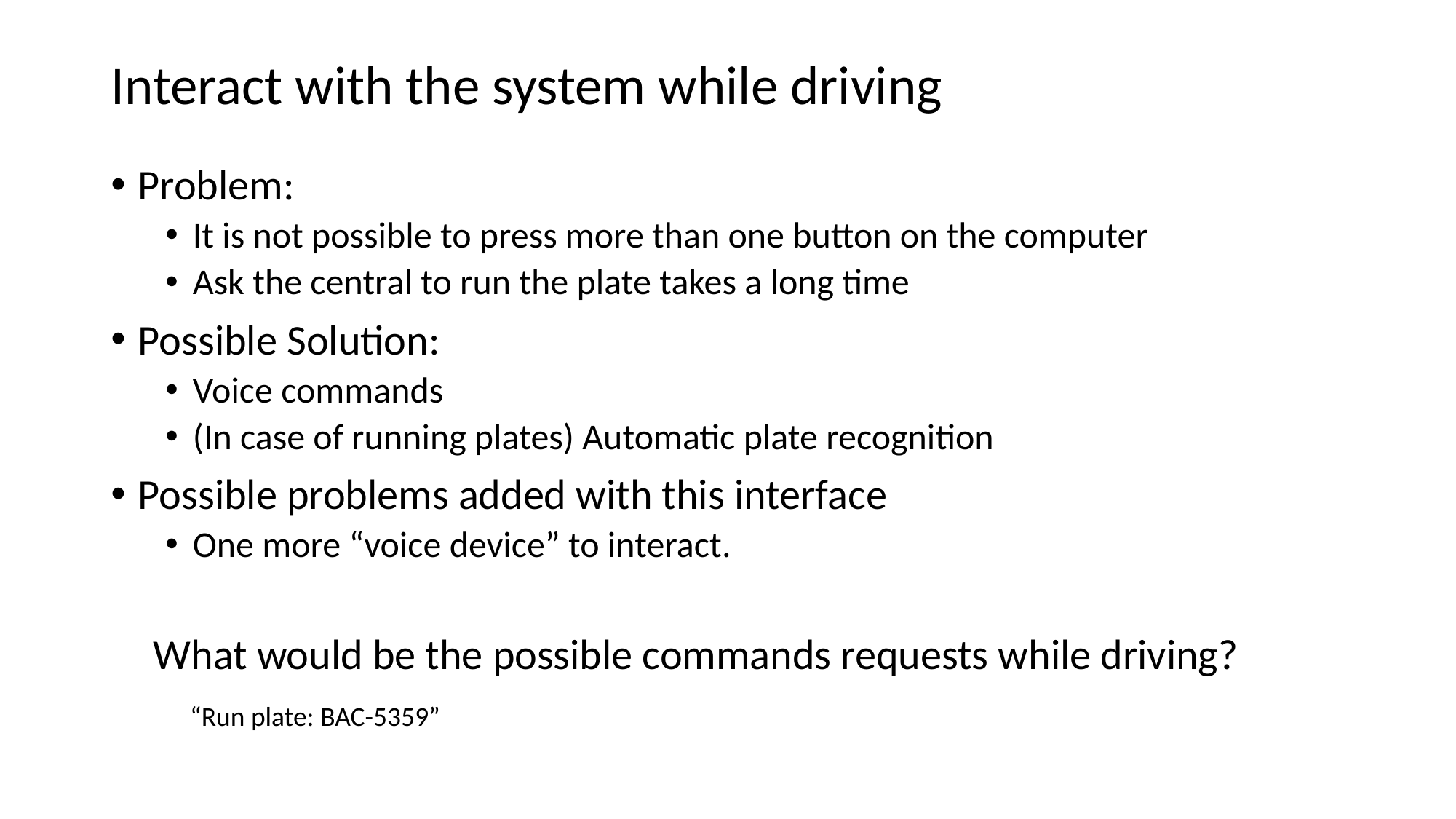

# Interact with the system while driving
Problem:
It is not possible to press more than one button on the computer
Ask the central to run the plate takes a long time
Possible Solution:
Voice commands
(In case of running plates) Automatic plate recognition
Possible problems added with this interface
One more “voice device” to interact.

What would be the possible commands requests while driving?
“Run plate: BAC-5359”